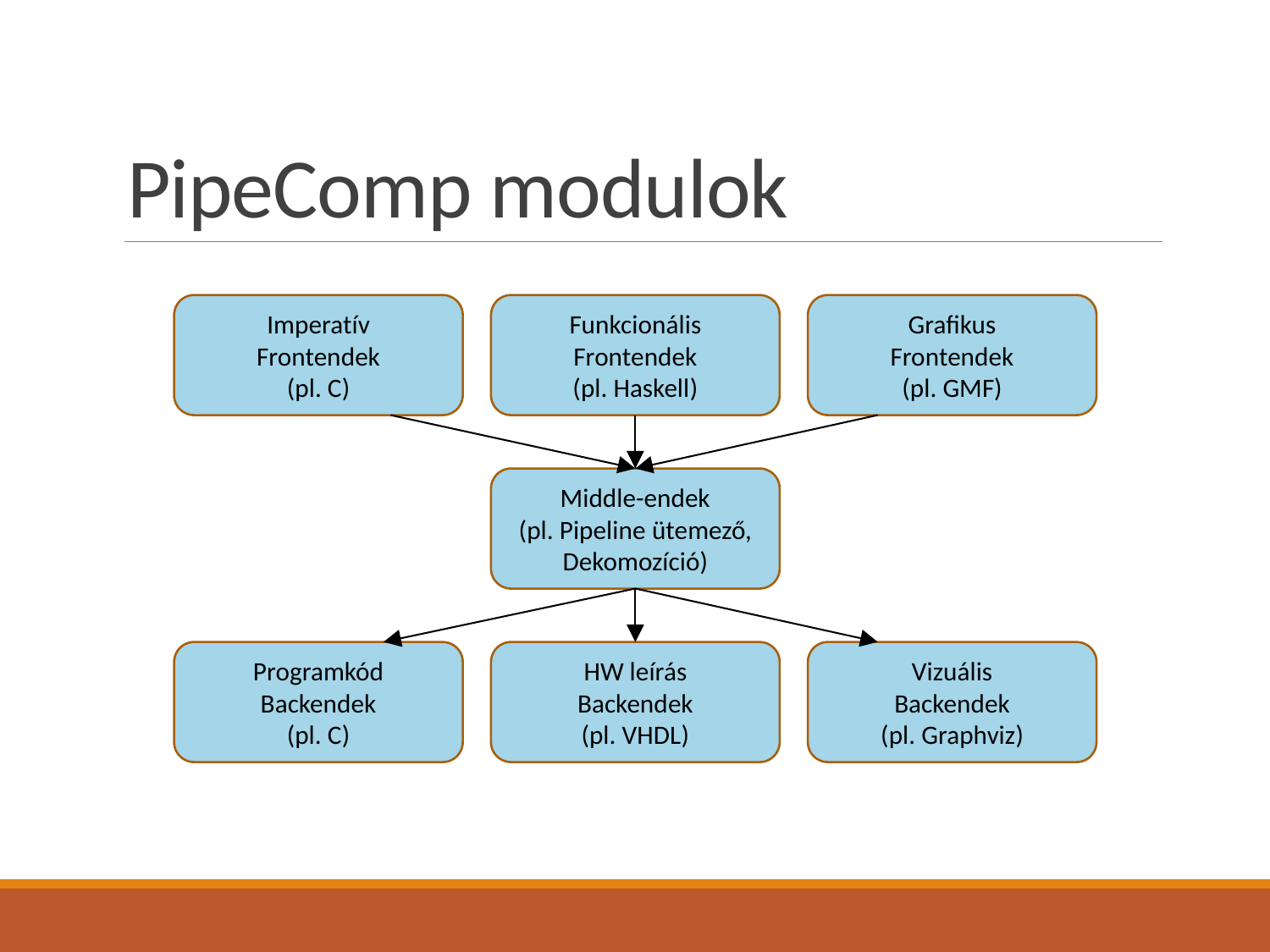

# PipeComp modulok
Imperatív
Frontendek
(pl. C)
Grafikus
Frontendek
(pl. GMF)
Funkcionális
Frontendek
(pl. Haskell)
Middle-endek
(pl. Pipeline ütemező,
Dekomozíció)
Programkód
Backendek
(pl. C)
Vizuális
Backendek
(pl. Graphviz)
HW leírás
Backendek
(pl. VHDL)